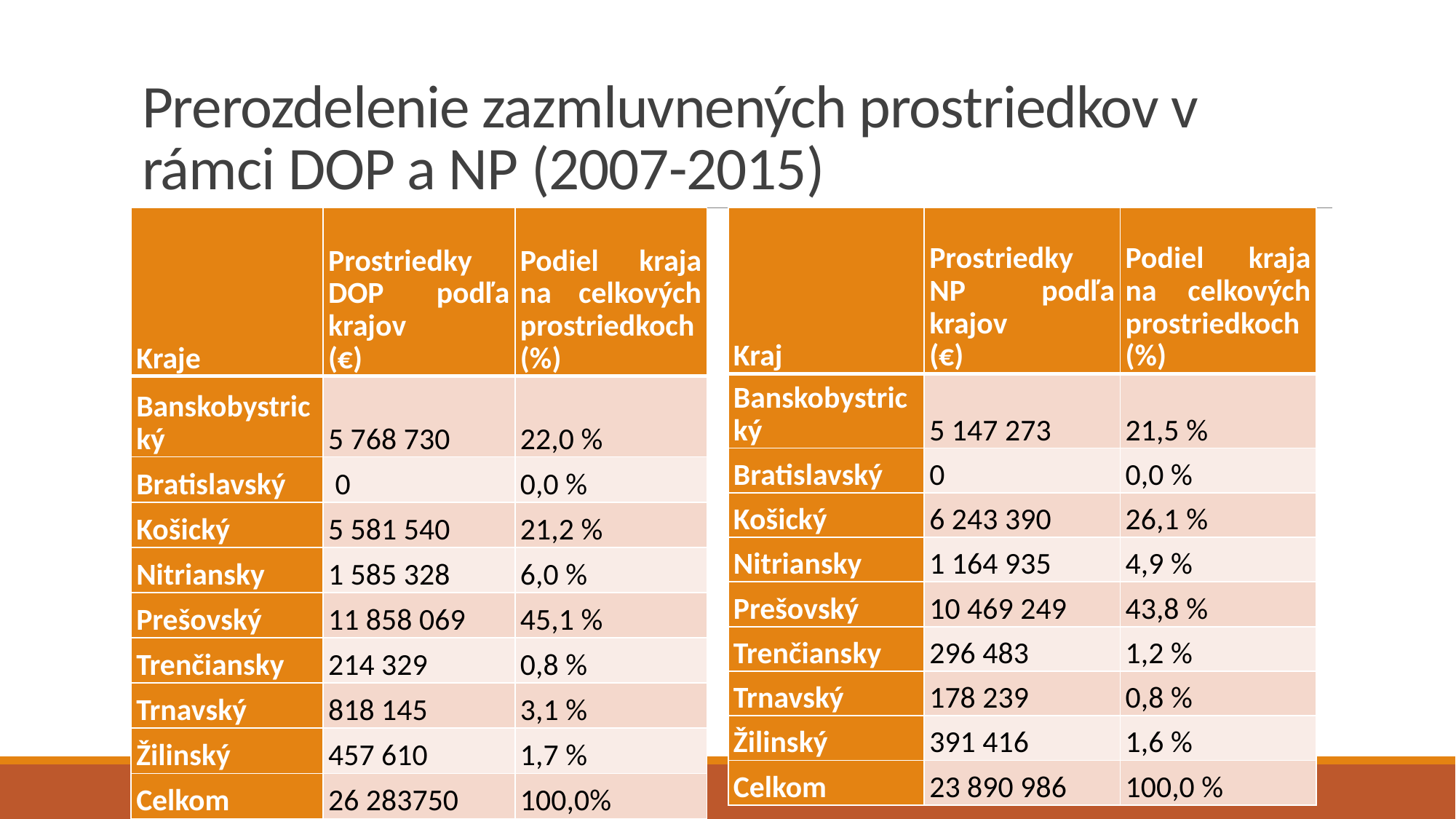

# Prerozdelenie zazmluvnených prostriedkov v rámci DOP a NP (2007-2015)
| Kraje | Prostriedky DOP podľa krajov (€) | Podiel kraja na celkových prostriedkoch (%) |
| --- | --- | --- |
| Banskobystrický | 5 768 730 | 22,0 % |
| Bratislavský | 0 | 0,0 % |
| Košický | 5 581 540 | 21,2 % |
| Nitriansky | 1 585 328 | 6,0 % |
| Prešovský | 11 858 069 | 45,1 % |
| Trenčiansky | 214 329 | 0,8 % |
| Trnavský | 818 145 | 3,1 % |
| Žilinský | 457 610 | 1,7 % |
| Celkom | 26 283750 | 100,0% |
| Kraj | Prostriedky NP podľa krajov (€) | Podiel kraja na celkových prostriedkoch (%) |
| --- | --- | --- |
| Banskobystrický | 5 147 273 | 21,5 % |
| Bratislavský | 0 | 0,0 % |
| Košický | 6 243 390 | 26,1 % |
| Nitriansky | 1 164 935 | 4,9 % |
| Prešovský | 10 469 249 | 43,8 % |
| Trenčiansky | 296 483 | 1,2 % |
| Trnavský | 178 239 | 0,8 % |
| Žilinský | 391 416 | 1,6 % |
| Celkom | 23 890 986 | 100,0 % |